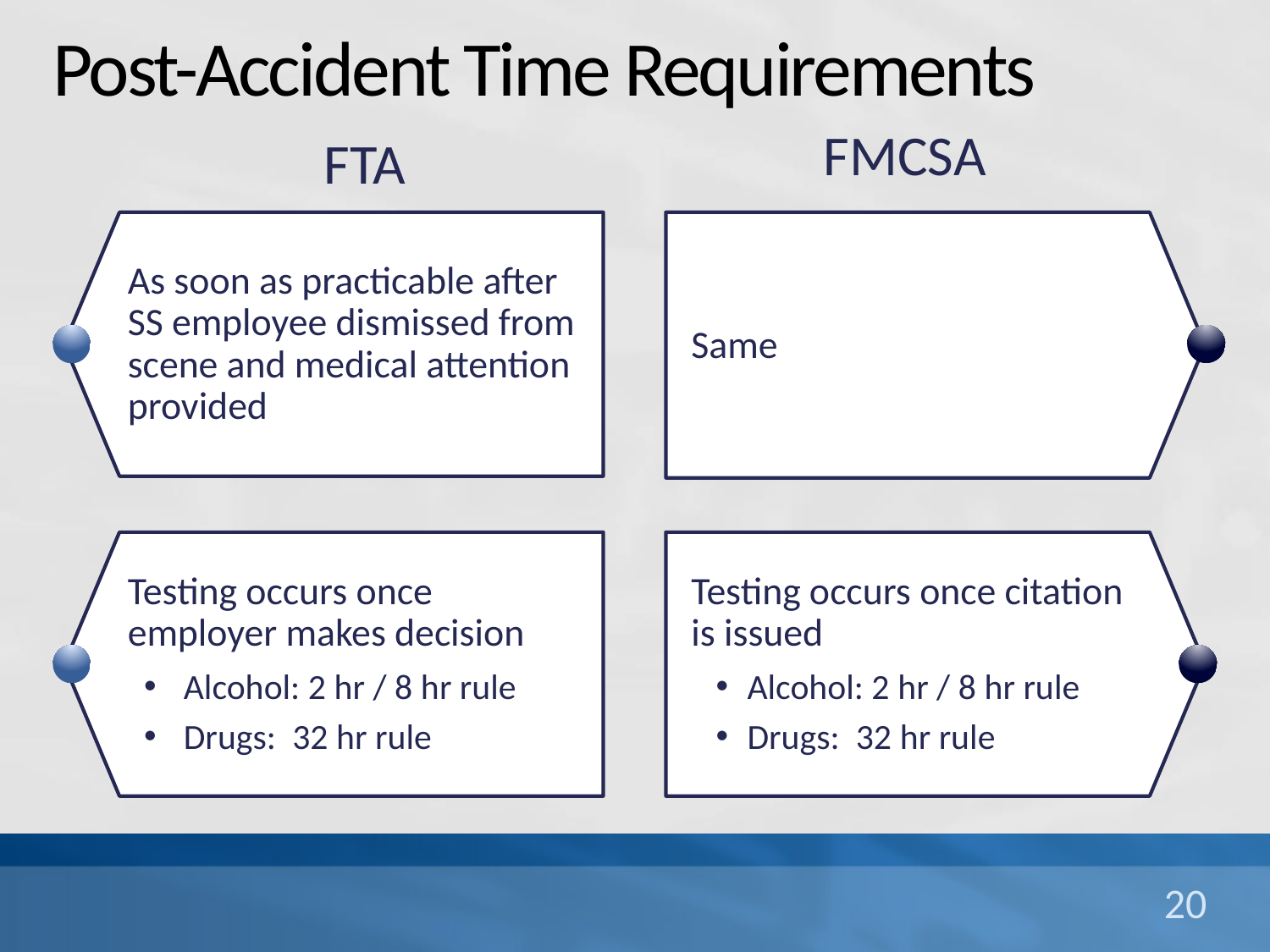

# Post-Accident Time Requirements
FMCSA
FTA
Same
Testing occurs once citation is issued
Alcohol: 2 hr / 8 hr rule
Drugs:  32 hr rule
As soon as practicable after SS employee dismissed from scene and medical attention provided
Testing occurs once employer makes decision
Alcohol: 2 hr / 8 hr rule
Drugs:  32 hr rule